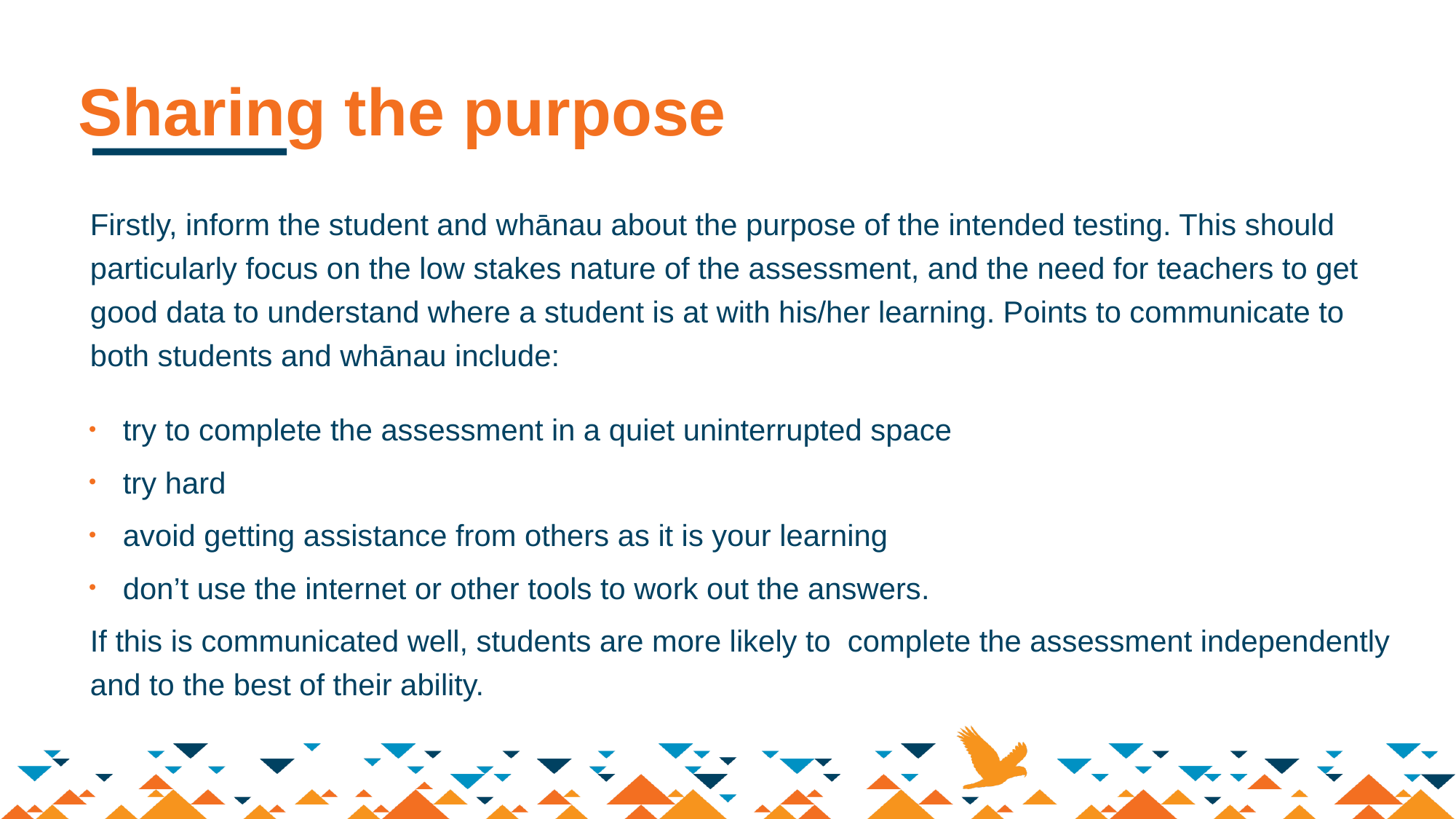

# Sharing the purpose
Firstly, inform the student and whānau about the purpose of the intended testing. This should particularly focus on the low stakes nature of the assessment, and the need for teachers to get good data to understand where a student is at with his/her learning. Points to communicate to both students and whānau include:

try to complete the assessment in a quiet uninterrupted space
try hard
avoid getting assistance from others as it is your learning
don’t use the internet or other tools to work out the answers.
If this is communicated well, students are more likely to  complete the assessment independently and to the best of their ability.